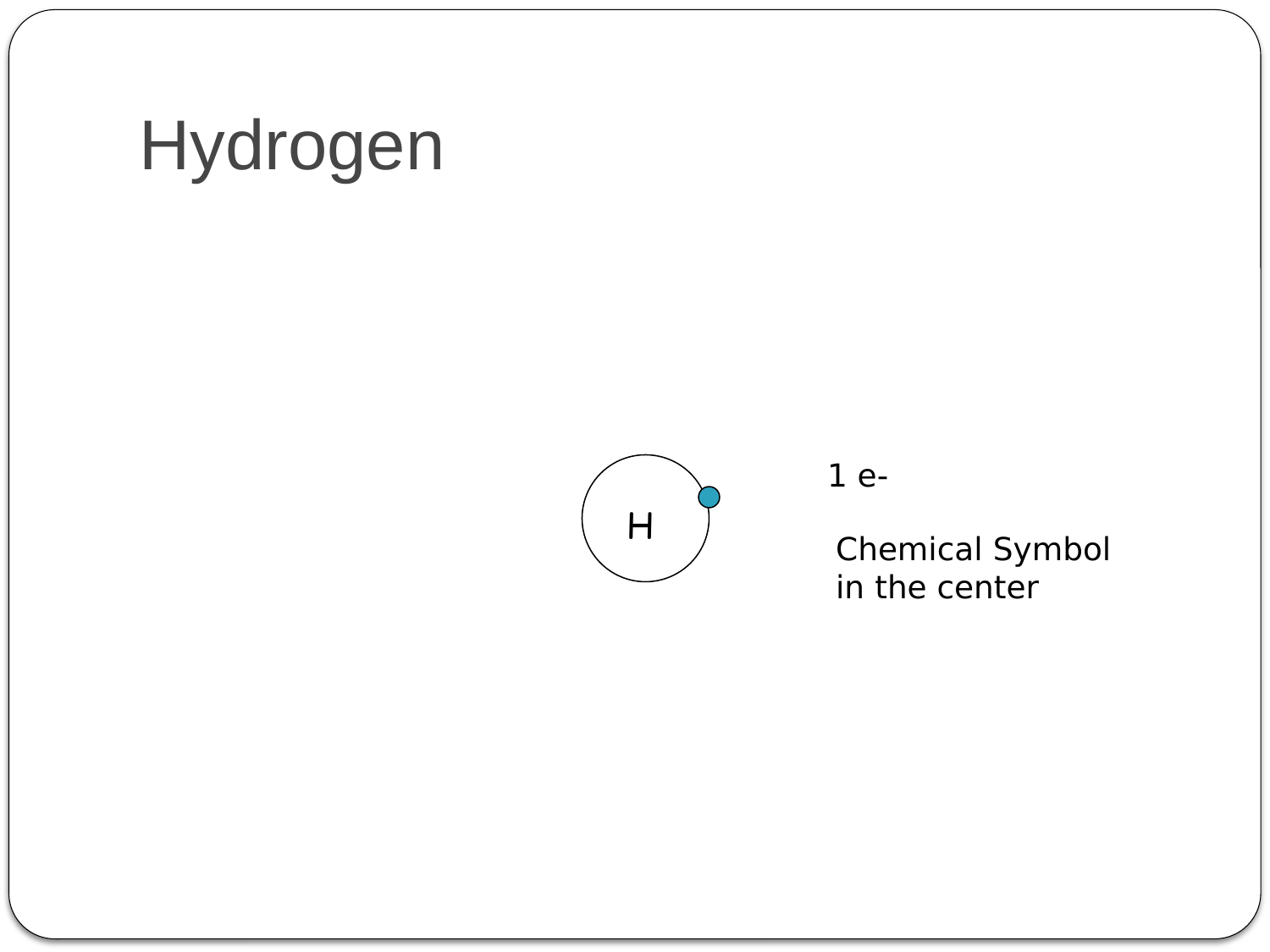

# Hydrogen

1 e-

H
Chemical Symbol
in the center